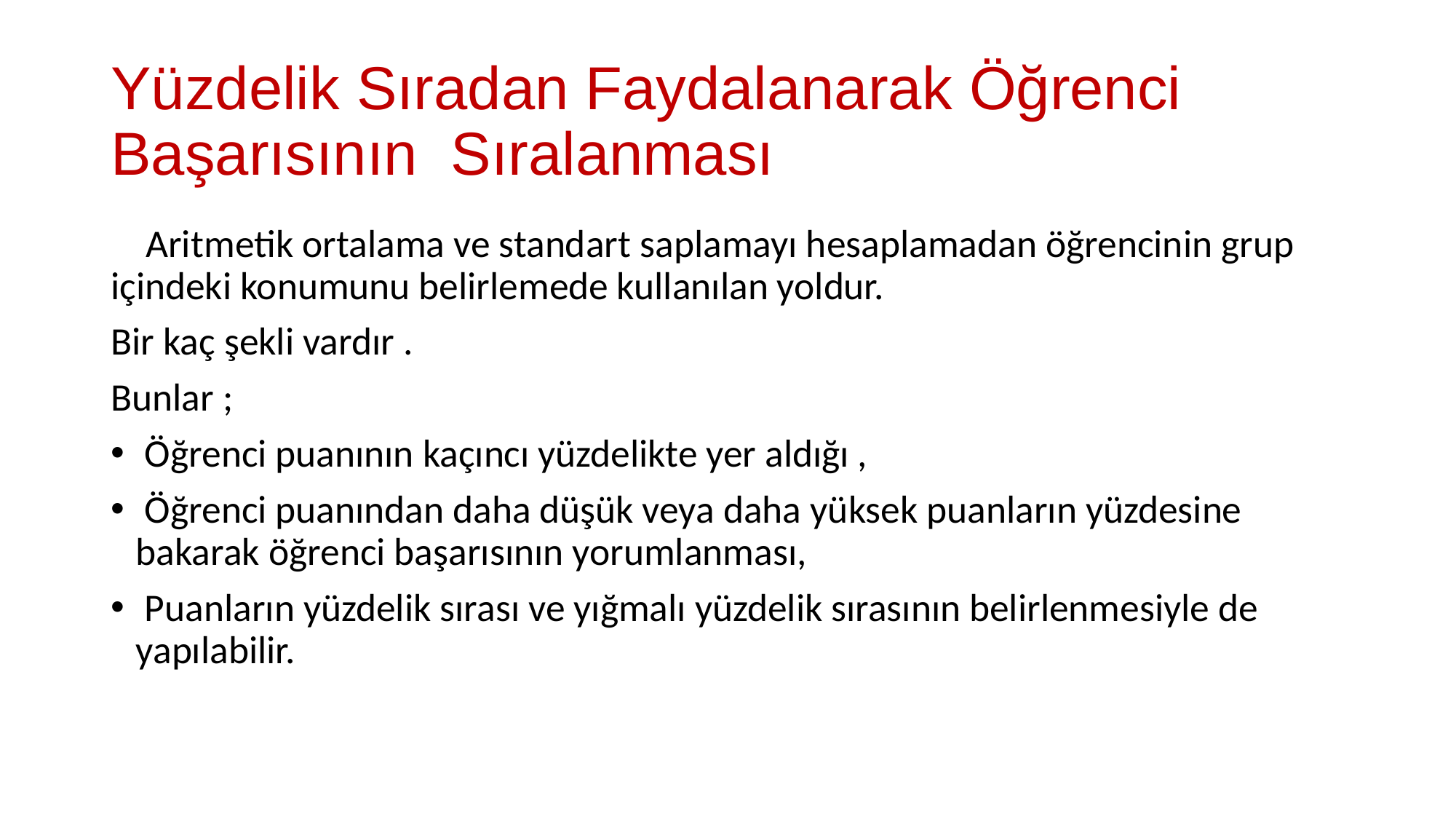

# Yüzdelik Sıradan Faydalanarak Öğrenci Başarısının  Sıralanması
    Aritmetik ortalama ve standart saplamayı hesaplamadan öğrencinin grup içindeki konumunu belirlemede kullanılan yoldur.
Bir kaç şekli vardır .
Bunlar ;
 Öğrenci puanının kaçıncı yüzdelikte yer aldığı ,
 Öğrenci puanından daha düşük veya daha yüksek puanların yüzdesine bakarak öğrenci başarısının yorumlanması,
 Puanların yüzdelik sırası ve yığmalı yüzdelik sırasının belirlenmesiyle de yapılabilir.